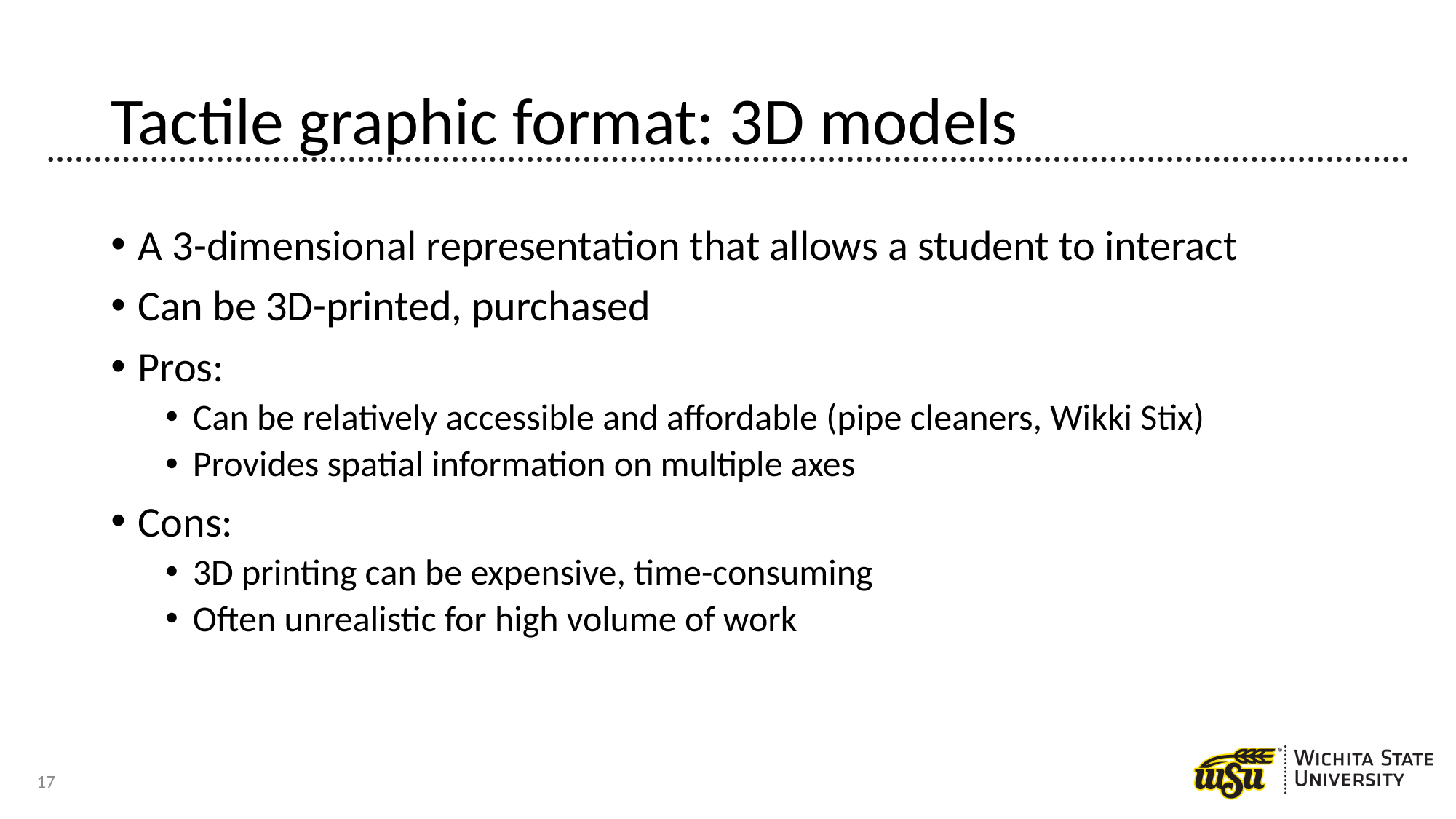

# Tactile graphic format: 3D models
A 3-dimensional representation that allows a student to interact
Can be 3D-printed, purchased
Pros:
Can be relatively accessible and affordable (pipe cleaners, Wikki Stix)
Provides spatial information on multiple axes
Cons:
3D printing can be expensive, time-consuming
Often unrealistic for high volume of work
17